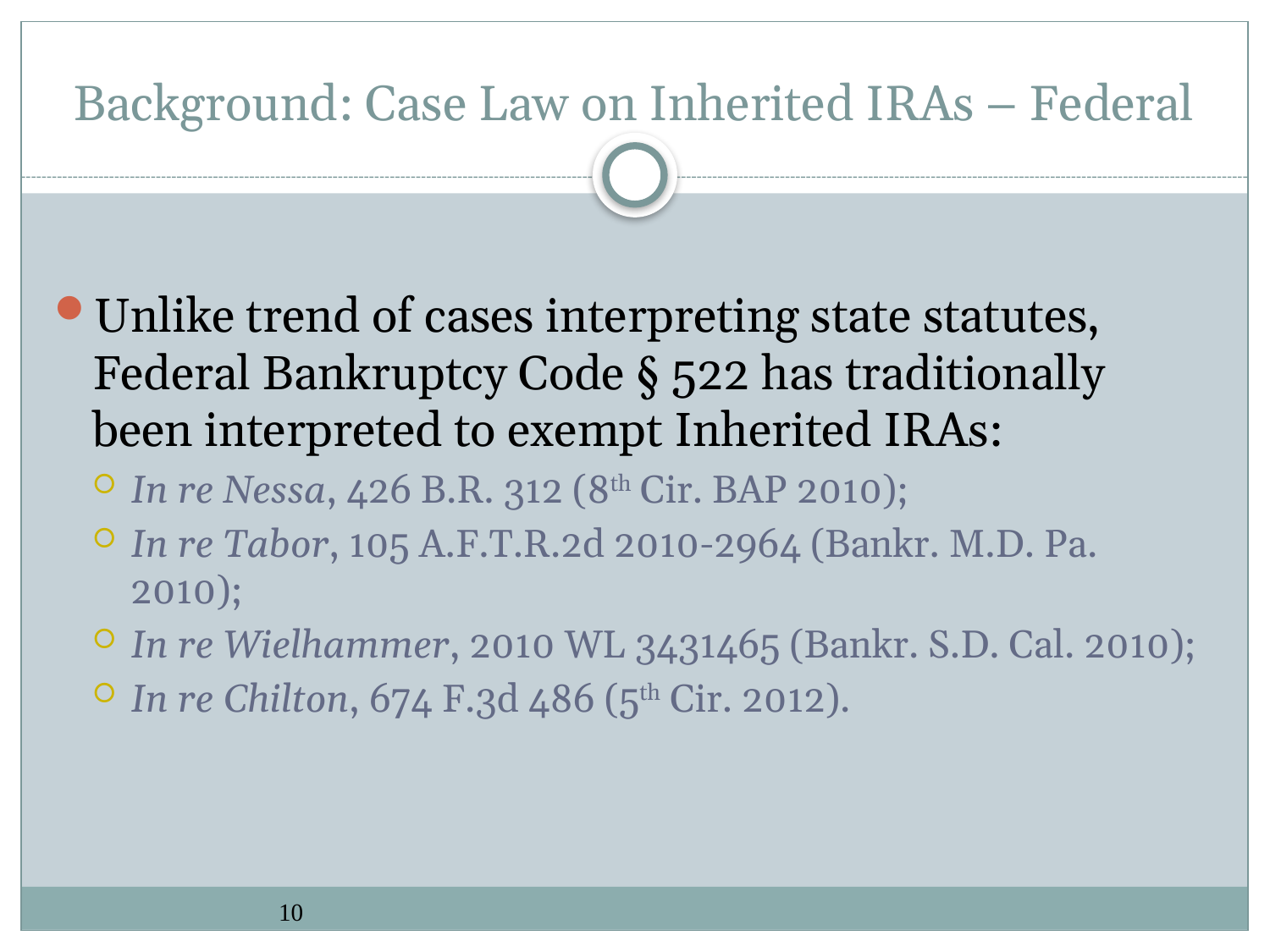

# Background: Case Law on Inherited IRAs – Federal

Unlike trend of cases interpreting state statutes, Federal Bankruptcy Code § 522 has traditionally been interpreted to exempt Inherited IRAs:
In re Nessa, 426 B.R. 312 (8th Cir. BAP 2010);
In re Tabor, 105 A.F.T.R.2d 2010-2964 (Bankr. M.D. Pa. 2010);
In re Wielhammer, 2010 WL 3431465 (Bankr. S.D. Cal. 2010);
In re Chilton, 674 F.3d 486 (5th Cir. 2012).
10